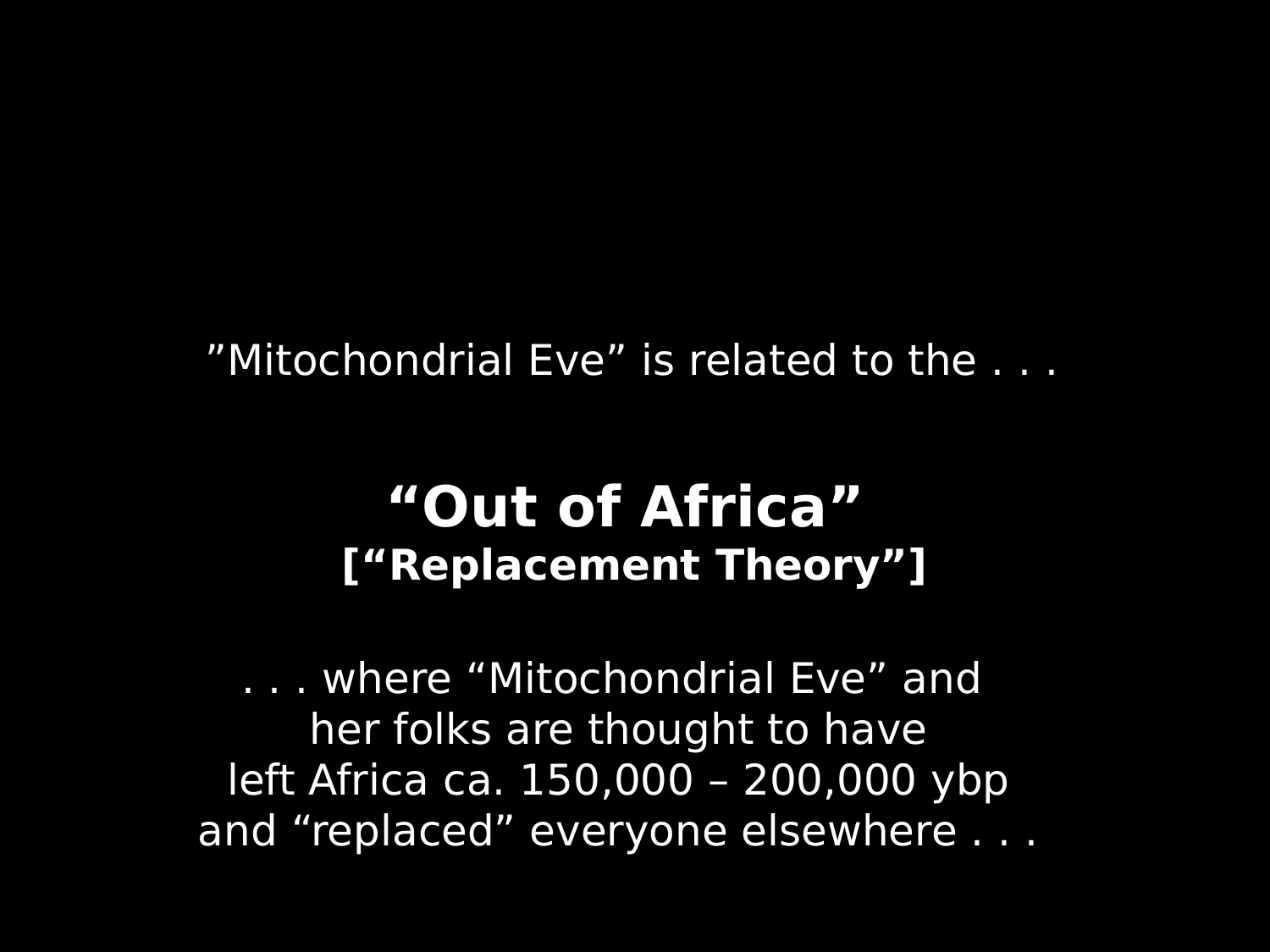

“Did We Come Out of Africa?
Studies Collide”

“Out of Africa”
[“Replacement Theory”]
vs.
“Multi-Regional” Theory

New York Times
(12 January 2001)
”Mitochondrial Eve” is related to the . . .

. . . where “Mitochondrial Eve” and
her folks are thought to have
left Africa ca. 150,000 – 200,000 ybp
and “replaced” everyone elsewhere . . .